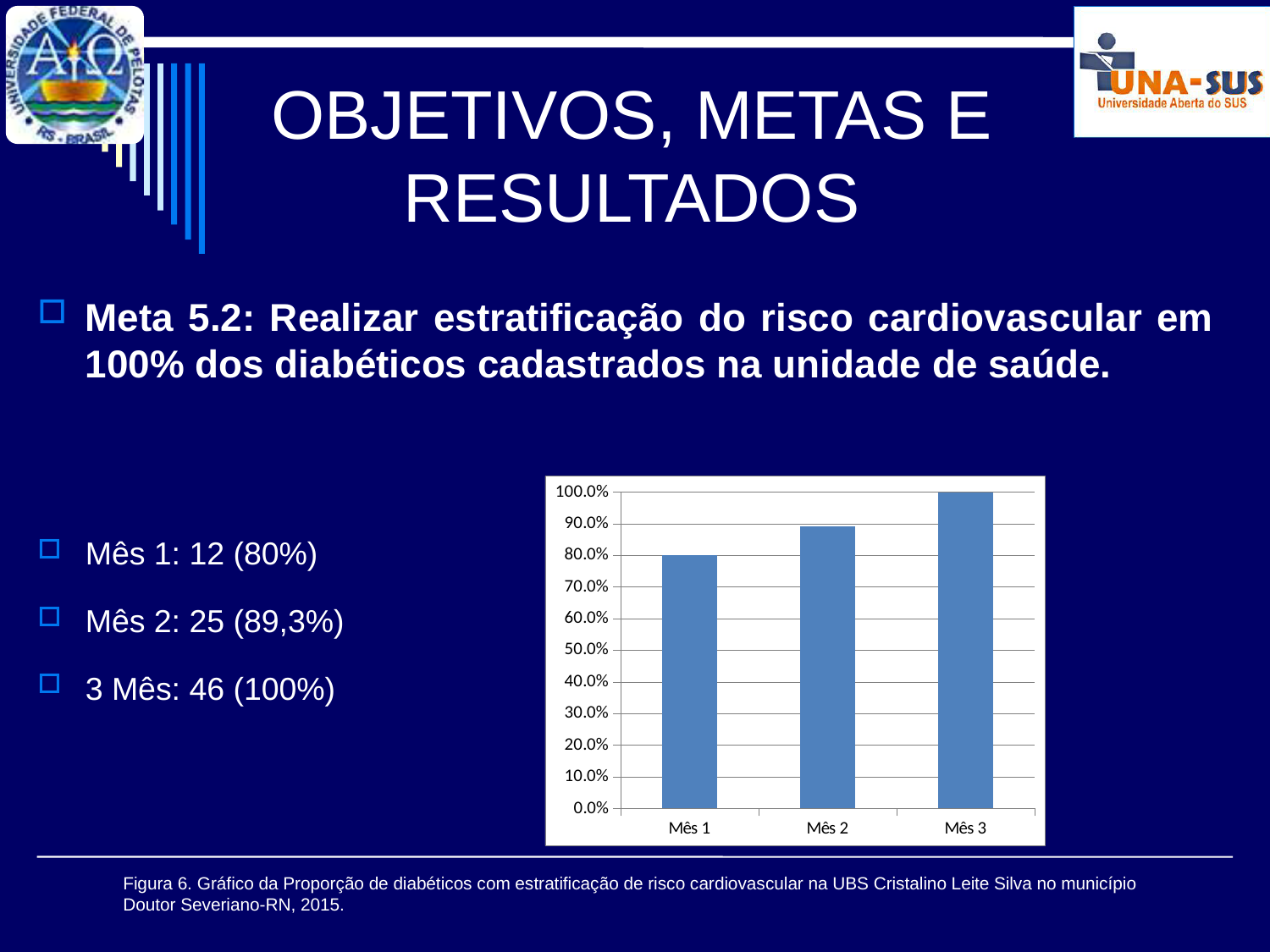

# OBJETIVOS, METAS E RESULTADOS
Meta 5.2: Realizar estratificação do risco cardiovascular em 100% dos diabéticos cadastrados na unidade de saúde.

Mês 1: 12 (80%)
Mês 2: 25 (89,3%)
3 Mês: 46 (100%)

### Chart

| Category | Proporção de diabéticos com estratificação de risco cardiovascular por  exame clínico em dia |
|---|---|
| Mês 1 | 0.8 |
| Mês 2 | 0.8928571428571429 |
| Mês 3 | 1.0 |
Figura 6. Gráfico da Proporção de diabéticos com estratificação de risco cardiovascular na UBS Cristalino Leite Silva no município Doutor Severiano-RN, 2015.